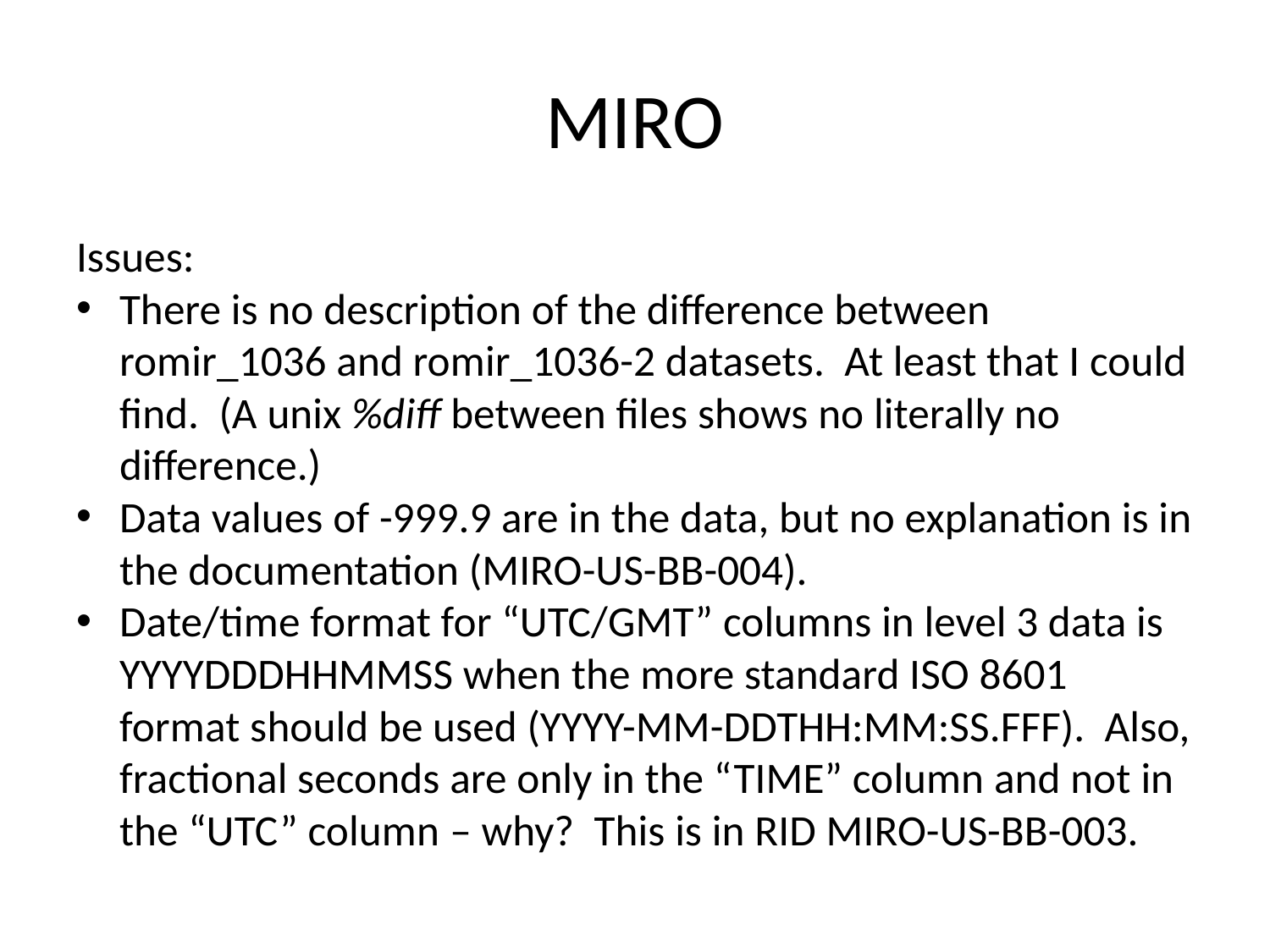

# MIRO
Issues:
There is no description of the difference between romir_1036 and romir_1036-2 datasets.  At least that I could find.  (A unix %diff between files shows no literally no difference.)
Data values of -999.9 are in the data, but no explanation is in the documentation (MIRO-US-BB-004).
Date/time format for “UTC/GMT” columns in level 3 data is YYYYDDDHHMMSS when the more standard ISO 8601 format should be used (YYYY-MM-DDTHH:MM:SS.FFF).  Also, fractional seconds are only in the “TIME” column and not in the “UTC” column – why?  This is in RID MIRO-US-BB-003.